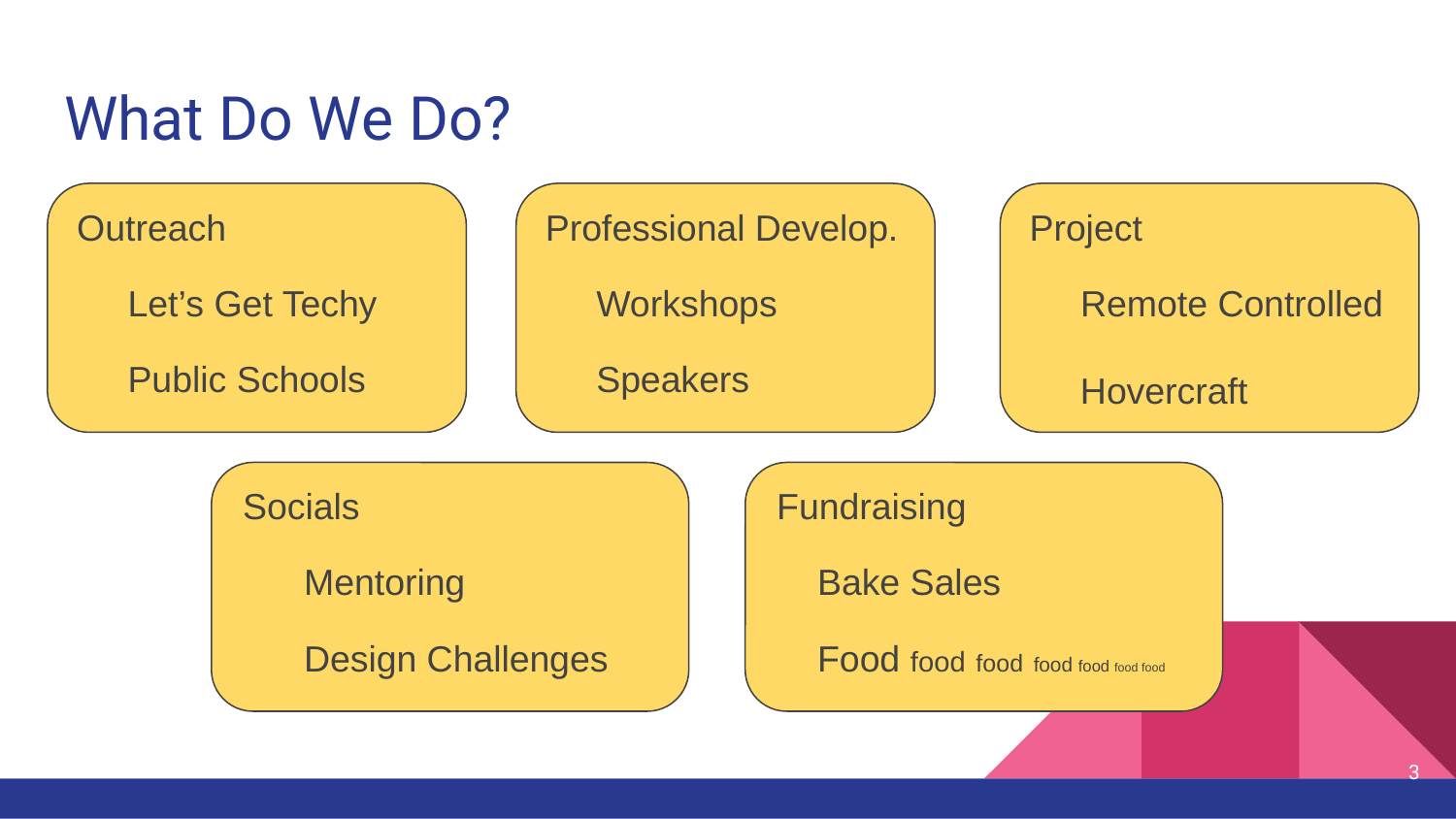

# What Do We Do?

Outreach
     Let’s Get Techy
     Public Schools
Professional Develop.
     Workshops
     Speakers
Project
     Remote Controlled
     Hovercraft

Socials
      Mentoring
      Design Challenges
Fundraising
    Bake Sales
    Food food food food food food food

3